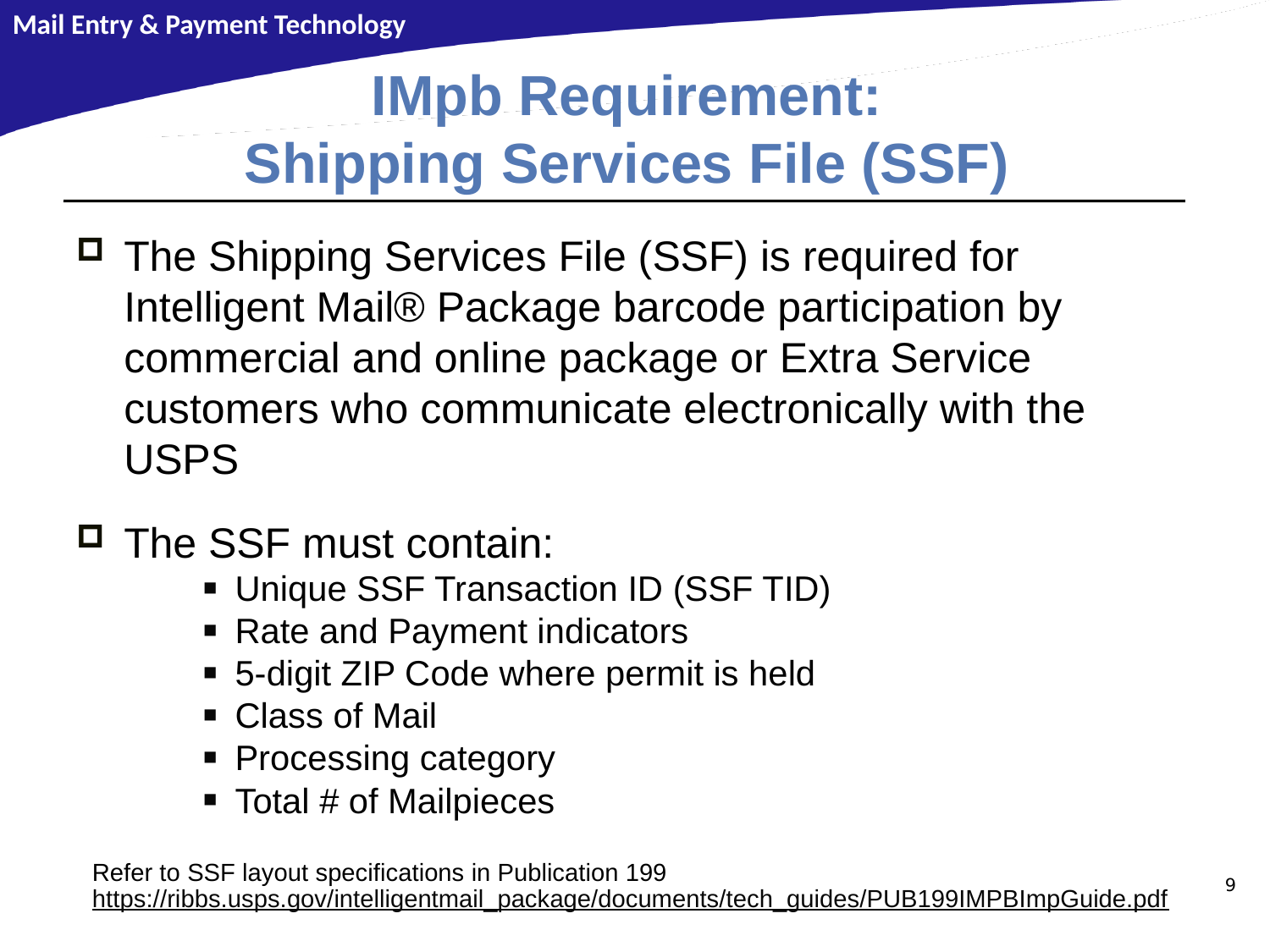

# IMpb Requirement: Shipping Services File (SSF)
The Shipping Services File (SSF) is required for Intelligent Mail® Package barcode participation by commercial and online package or Extra Service customers who communicate electronically with the USPS

The SSF must contain:
Unique SSF Transaction ID (SSF TID)
Rate and Payment indicators
5-digit ZIP Code where permit is held
Class of Mail
Processing category
Total # of Mailpieces

Refer to SSF layout specifications in Publication 199 https://ribbs.usps.gov/intelligentmail_package/documents/tech_guides/PUB199IMPBImpGuide.pdf
9